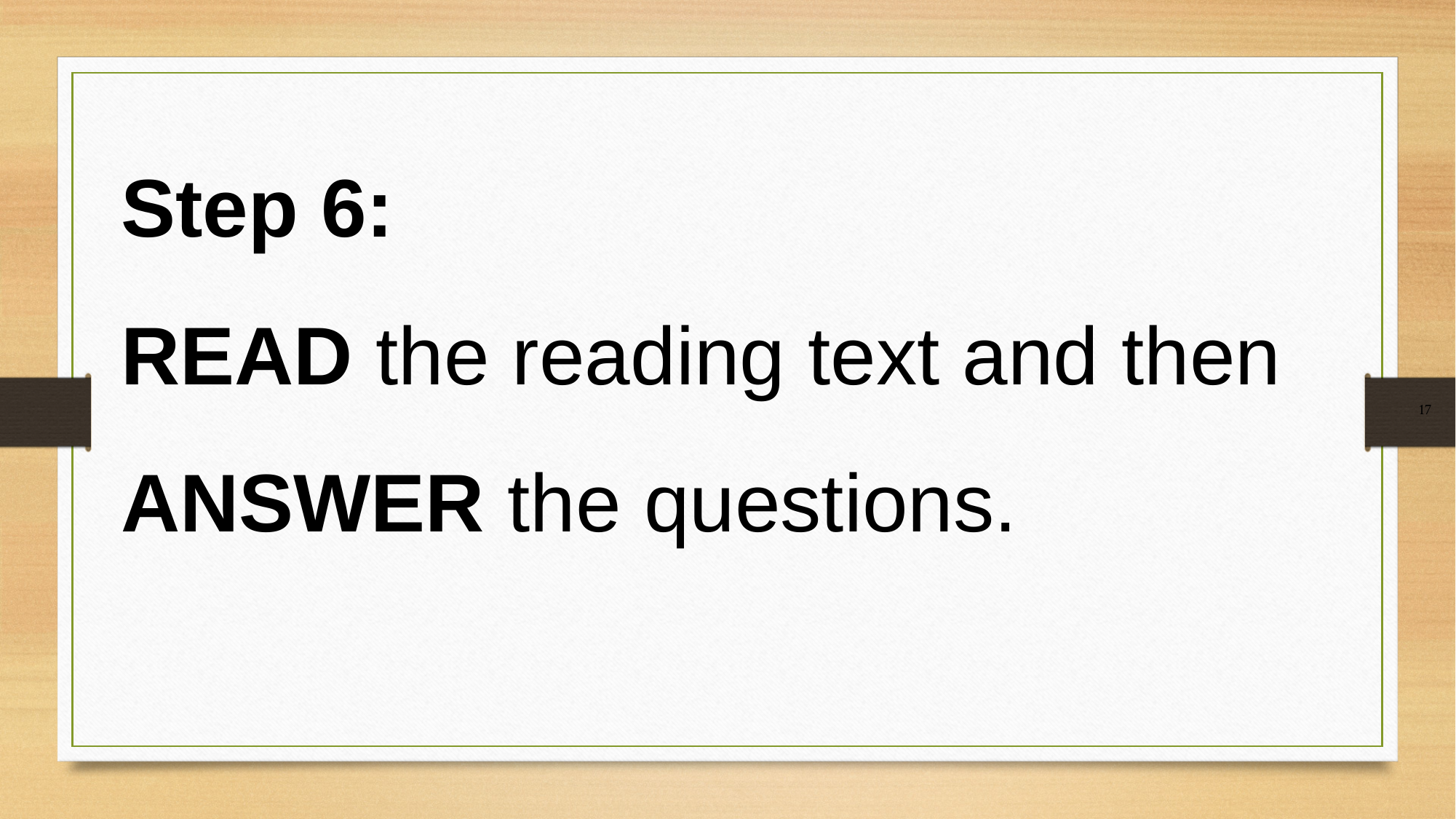

Step 6:
READ the reading text and then
ANSWER the questions.
17